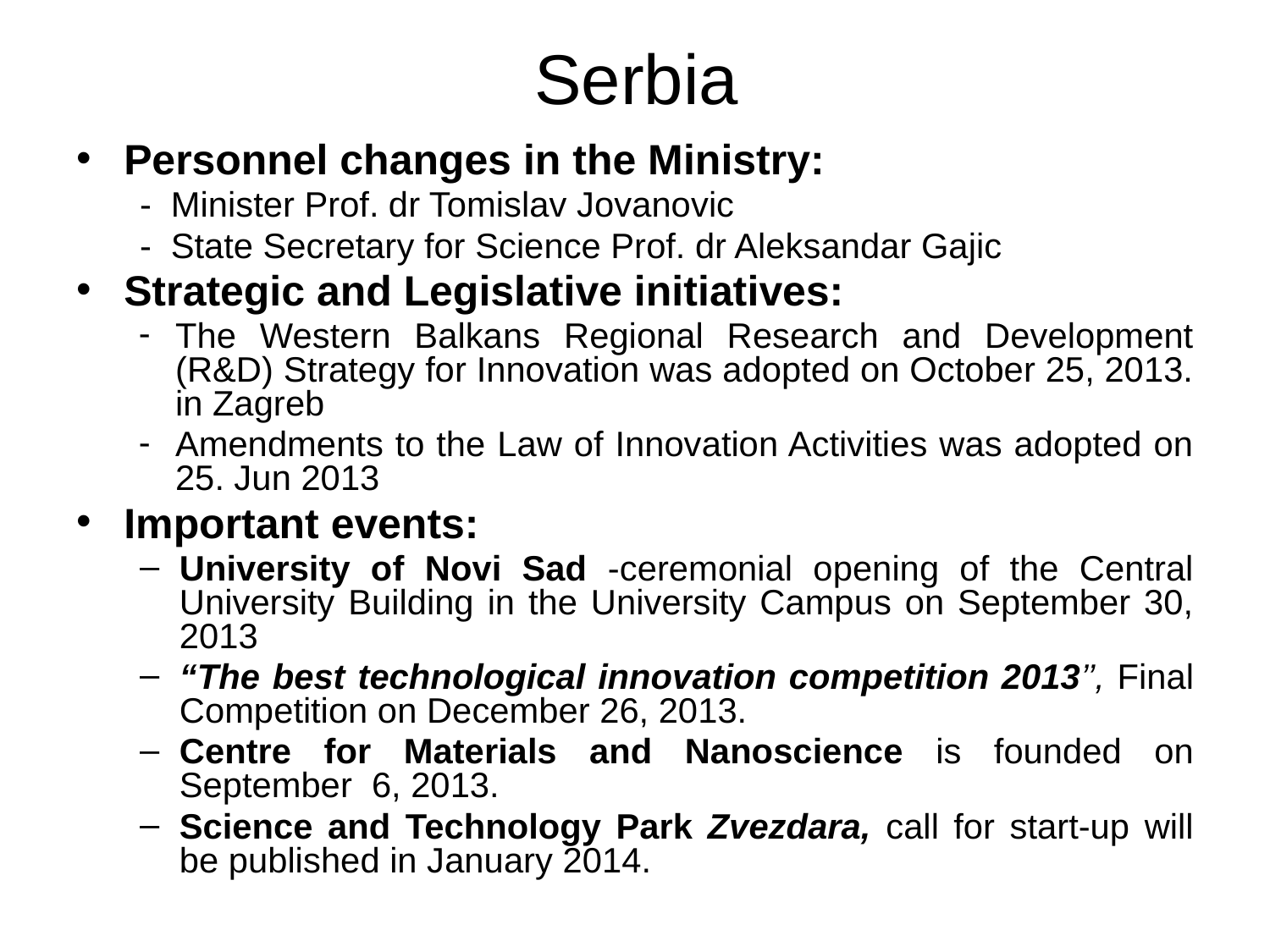

# Serbia
Personnel changes in the Ministry:
-  Minister Prof. dr Tomislav Jovanovic
-  State Secretary for Science Prof. dr Aleksandar Gajic
Strategic and Legislative initiatives:
The Western Balkans Regional Research and Development (R&D) Strategy for Innovation was adopted on October 25, 2013. in Zagreb
Amendments to the Law of Innovation Activities was adopted on 25. Jun 2013
Important events:
University of Novi Sad -ceremonial opening of the Central University Building in the University Campus on September 30, 2013
“The best technological innovation competition 2013’’, Final Competition on December 26, 2013.
Centre for Materials and Nanoscience is founded on September  6, 2013.
Science and Technology Park Zvezdara, call for start-up will be published in January 2014.